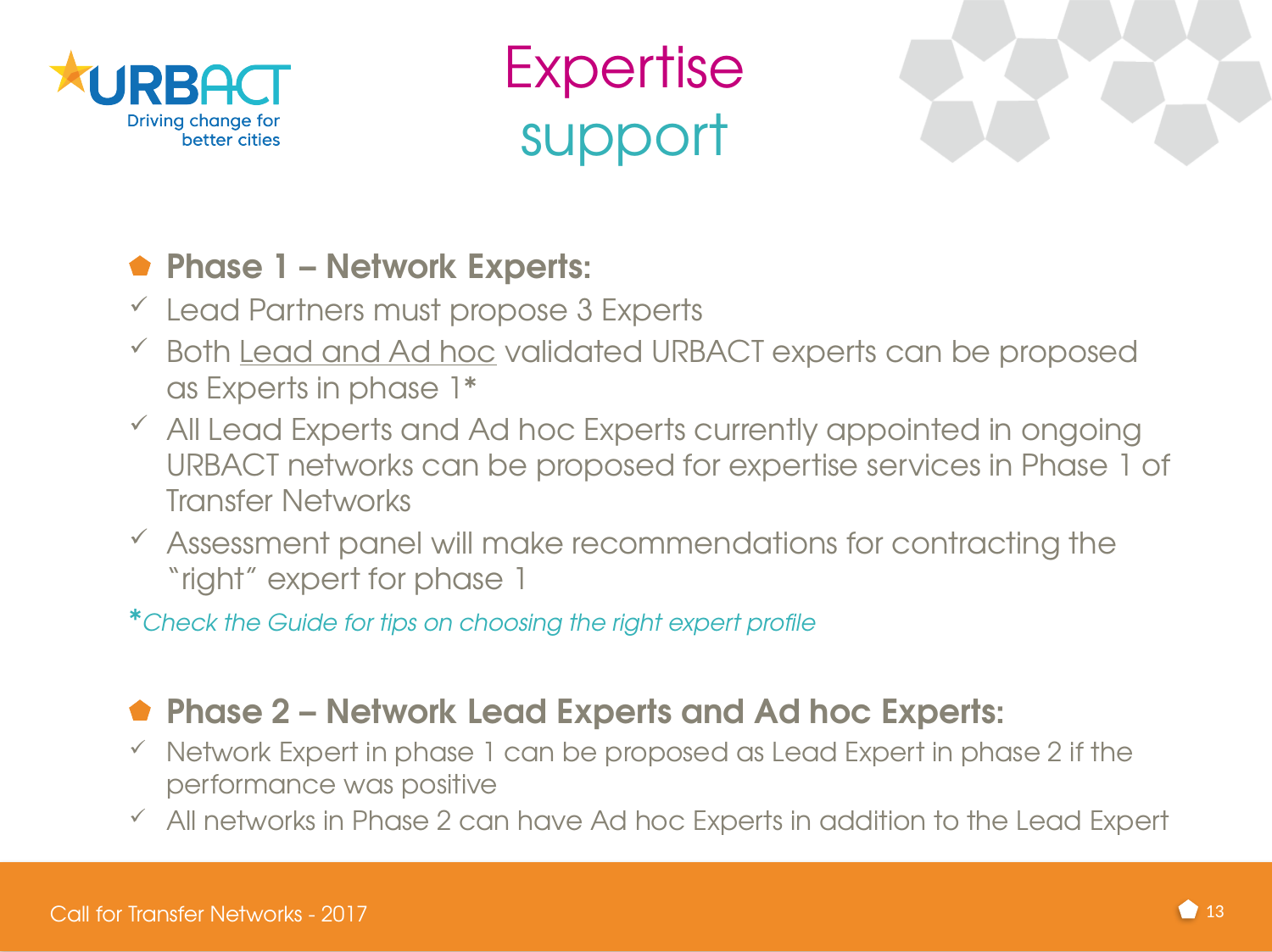

# Expertise support
Phase 1 – Network Experts:
Lead Partners must propose 3 Experts
Both Lead and Ad hoc validated URBACT experts can be proposed as Experts in phase 1*
All Lead Experts and Ad hoc Experts currently appointed in ongoing URBACT networks can be proposed for expertise services in Phase 1 of Transfer Networks
Assessment panel will make recommendations for contracting the “right” expert for phase 1
*Check the Guide for tips on choosing the right expert profile

Phase 2 – Network Lead Experts and Ad hoc Experts:
Network Expert in phase 1 can be proposed as Lead Expert in phase 2 if the performance was positive
All networks in Phase 2 can have Ad hoc Experts in addition to the Lead Expert

13
Call for Transfer Networks - 2017